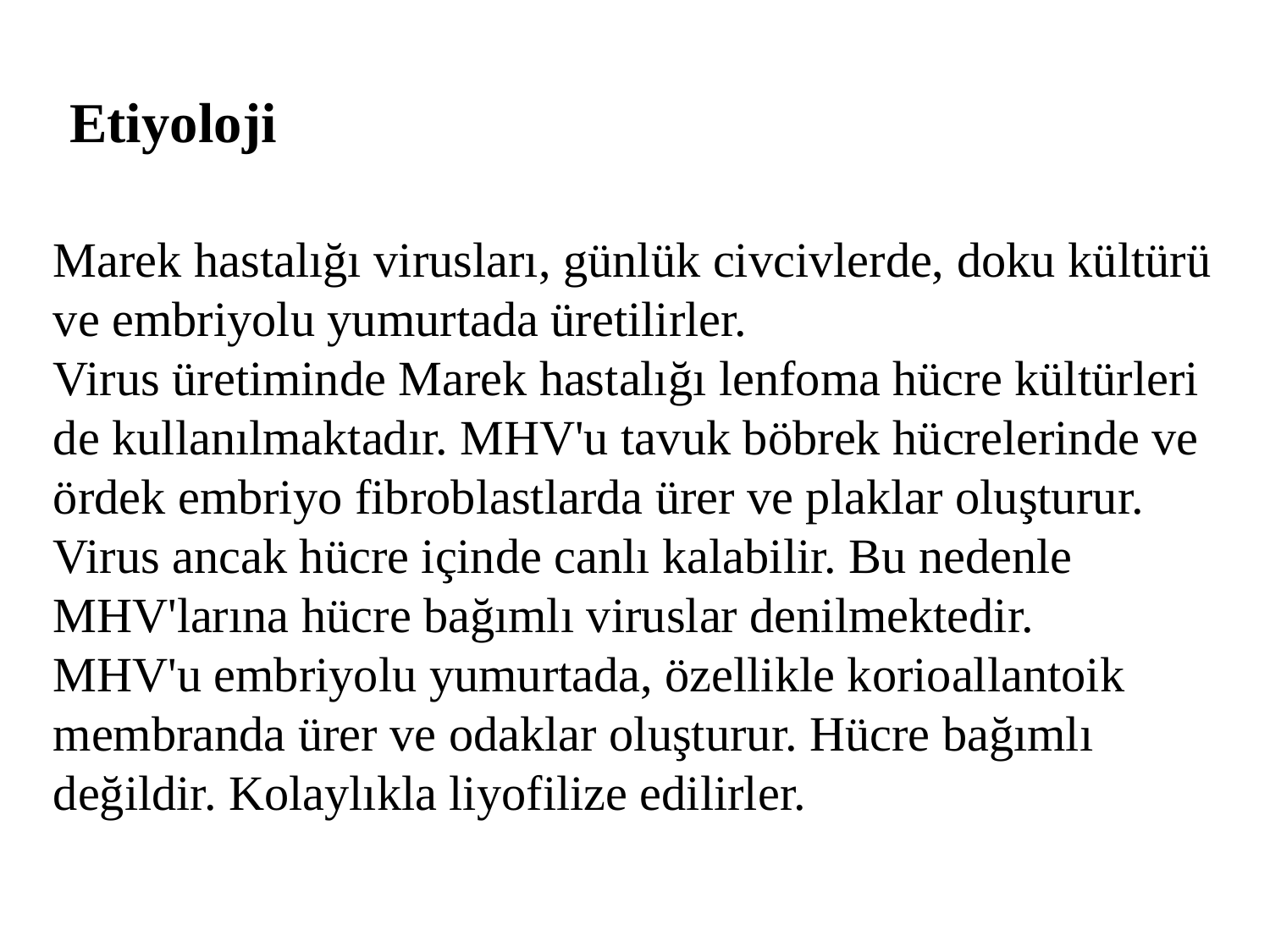

Etiyoloji
Marek hastalığı virusları, günlük civcivlerde, doku kültürü ve embriyolu yumurtada üretilirler.
Virus üretiminde Marek hastalığı lenfoma hücre kültürleri de kullanılmaktadır. MHV'u tavuk böbrek hücrelerinde ve ördek embriyo fibroblastlarda ürer ve plaklar oluşturur. Virus ancak hücre içinde canlı kalabilir. Bu nedenle MHV'larına hücre bağımlı viruslar denilmektedir.
MHV'u embriyolu yumurtada, özellikle korioallantoik membranda ürer ve odaklar oluşturur. Hücre bağımlı değildir. Kolaylıkla liyofilize edilirler.